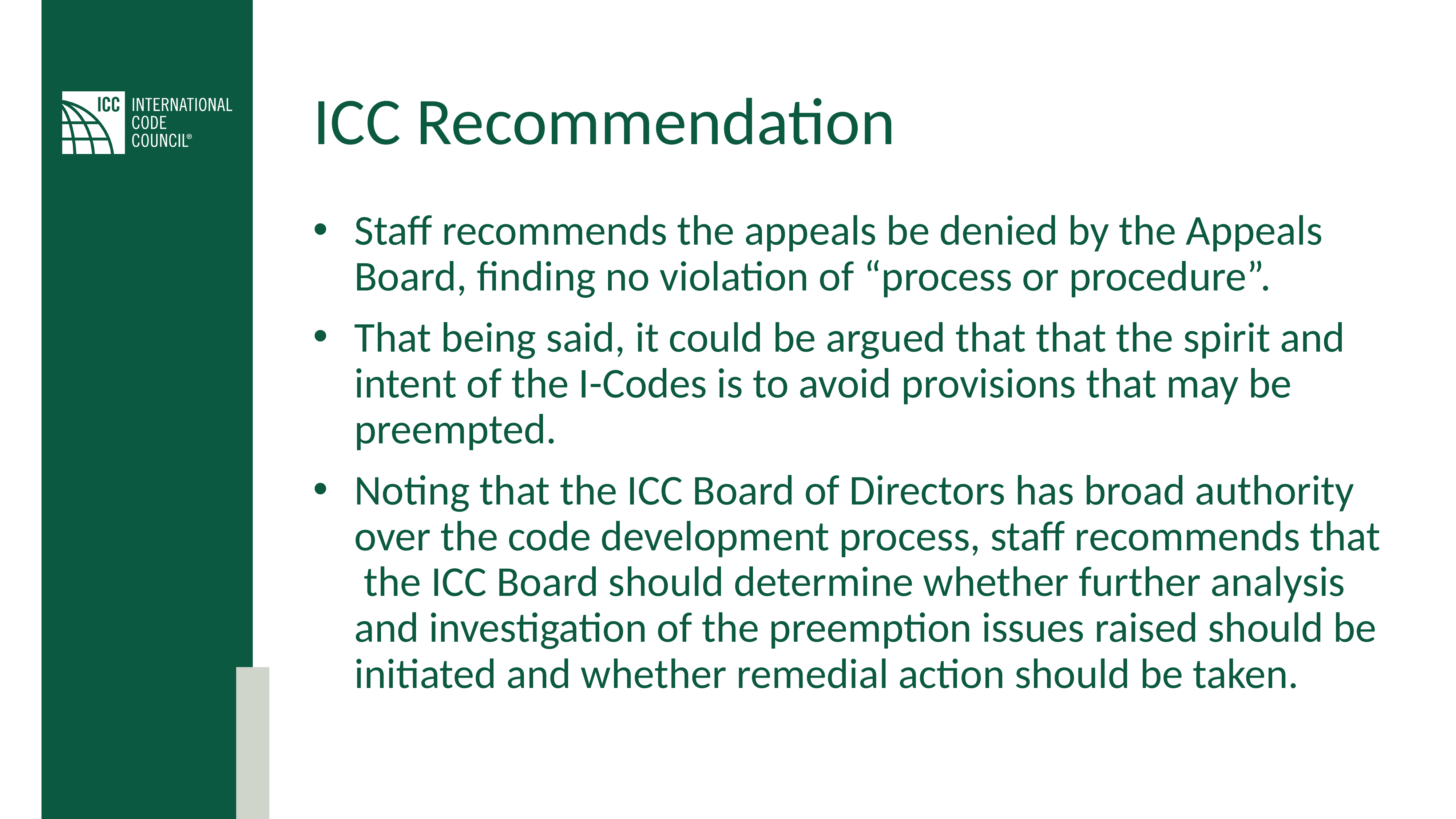

# ICC Recommendation
Staff recommends the appeals be denied by the Appeals Board, finding no violation of “process or procedure”.
That being said, it could be argued that that the spirit and intent of the I-Codes is to avoid provisions that may be preempted.
Noting that the ICC Board of Directors has broad authority over the code development process, staff recommends that  the ICC Board should determine whether further analysis and investigation of the preemption issues raised should be initiated and whether remedial action should be taken.